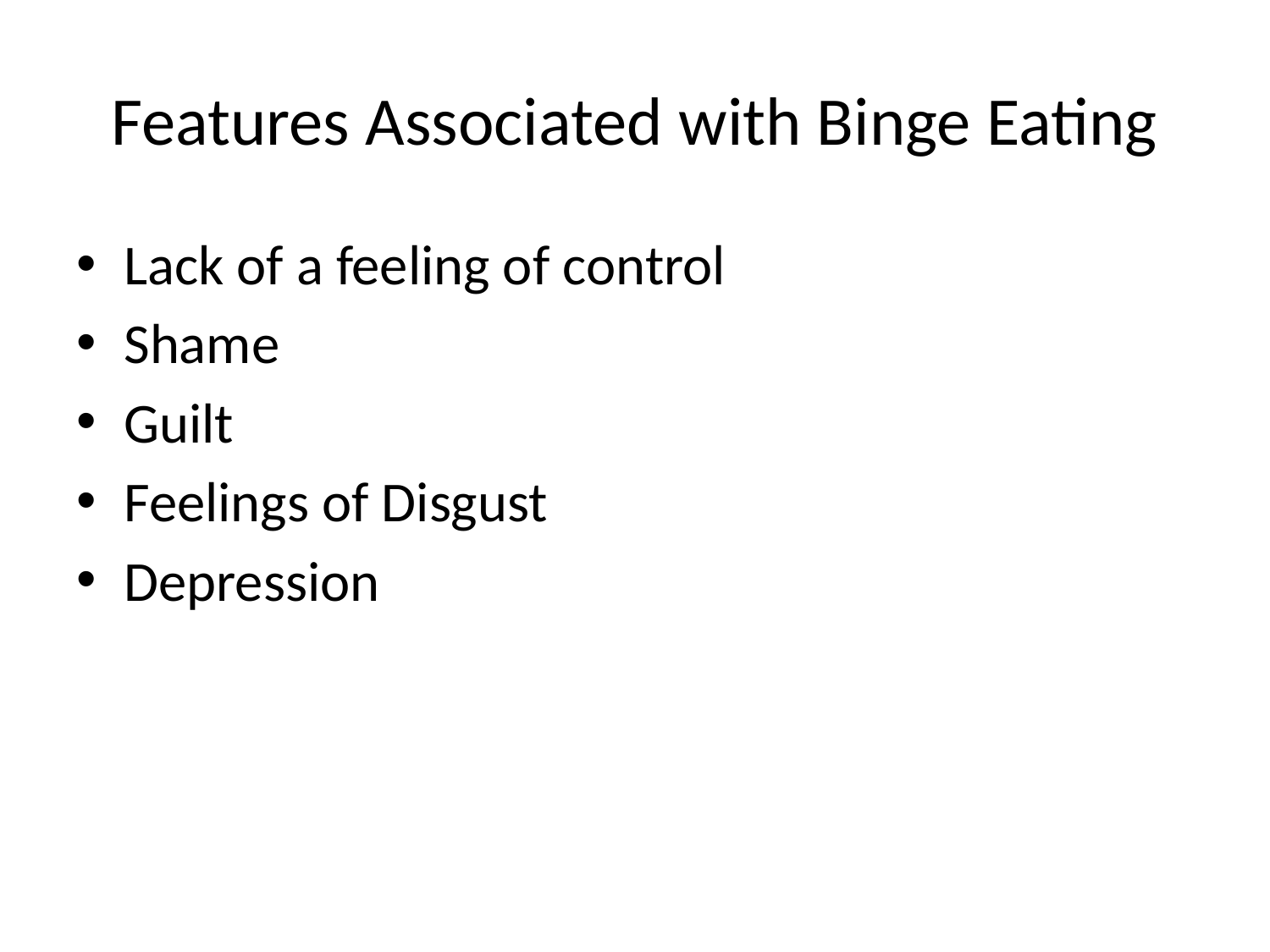

# Features Associated with Binge Eating
Lack of a feeling of control
Shame
Guilt
Feelings of Disgust
Depression